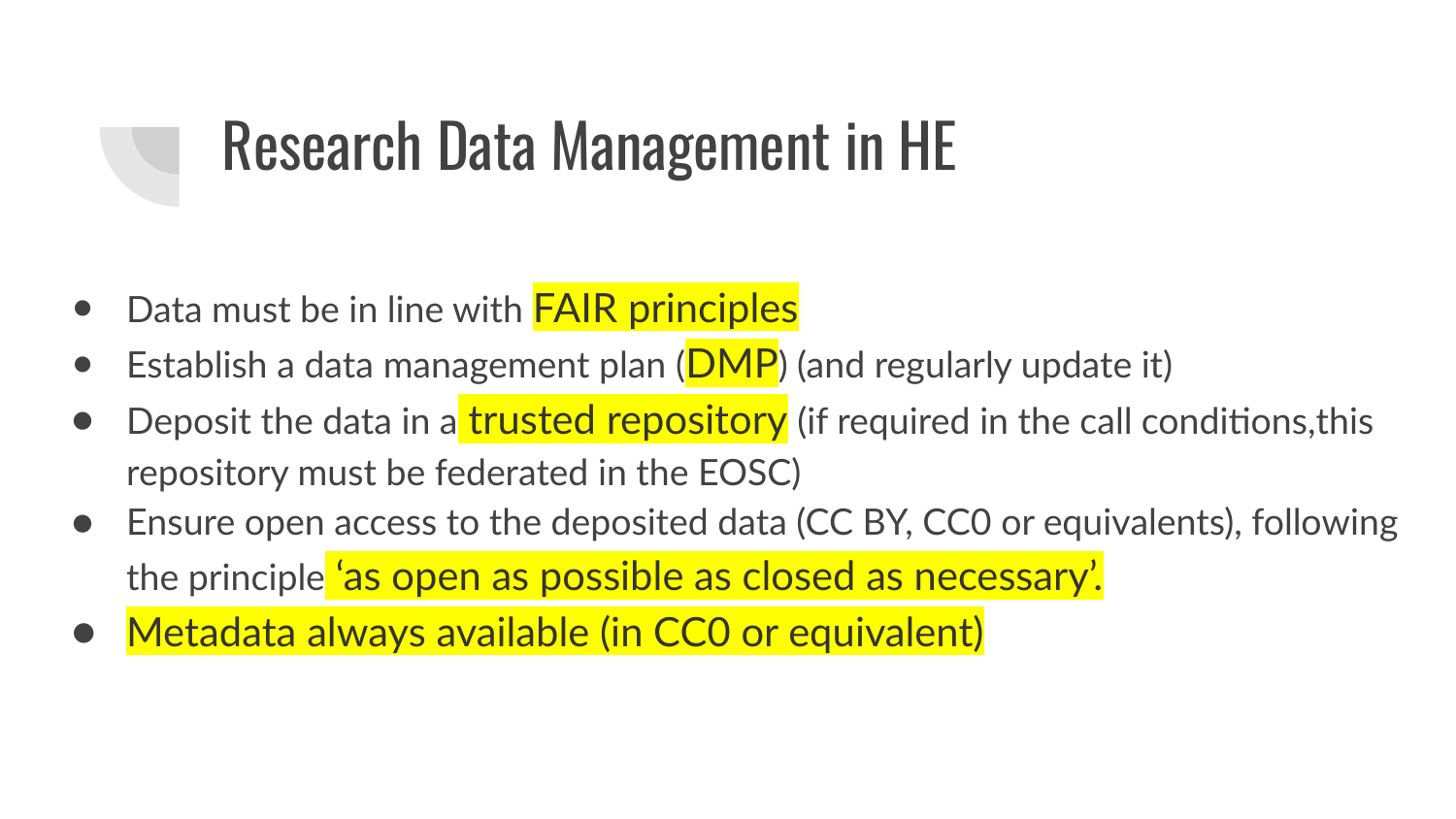

# Research Data Management in HE
Data must be in line with FAIR principles
Establish a data management plan (DMP) (and regularly update it)
Deposit the data in a trusted repository (if required in the call conditions,this repository must be federated in the EOSC)
Ensure open access to the deposited data (CC BY, CC0 or equivalents), following the principle ‘as open as possible as closed as necessary’.
Metadata always available (in CC0 or equivalent)